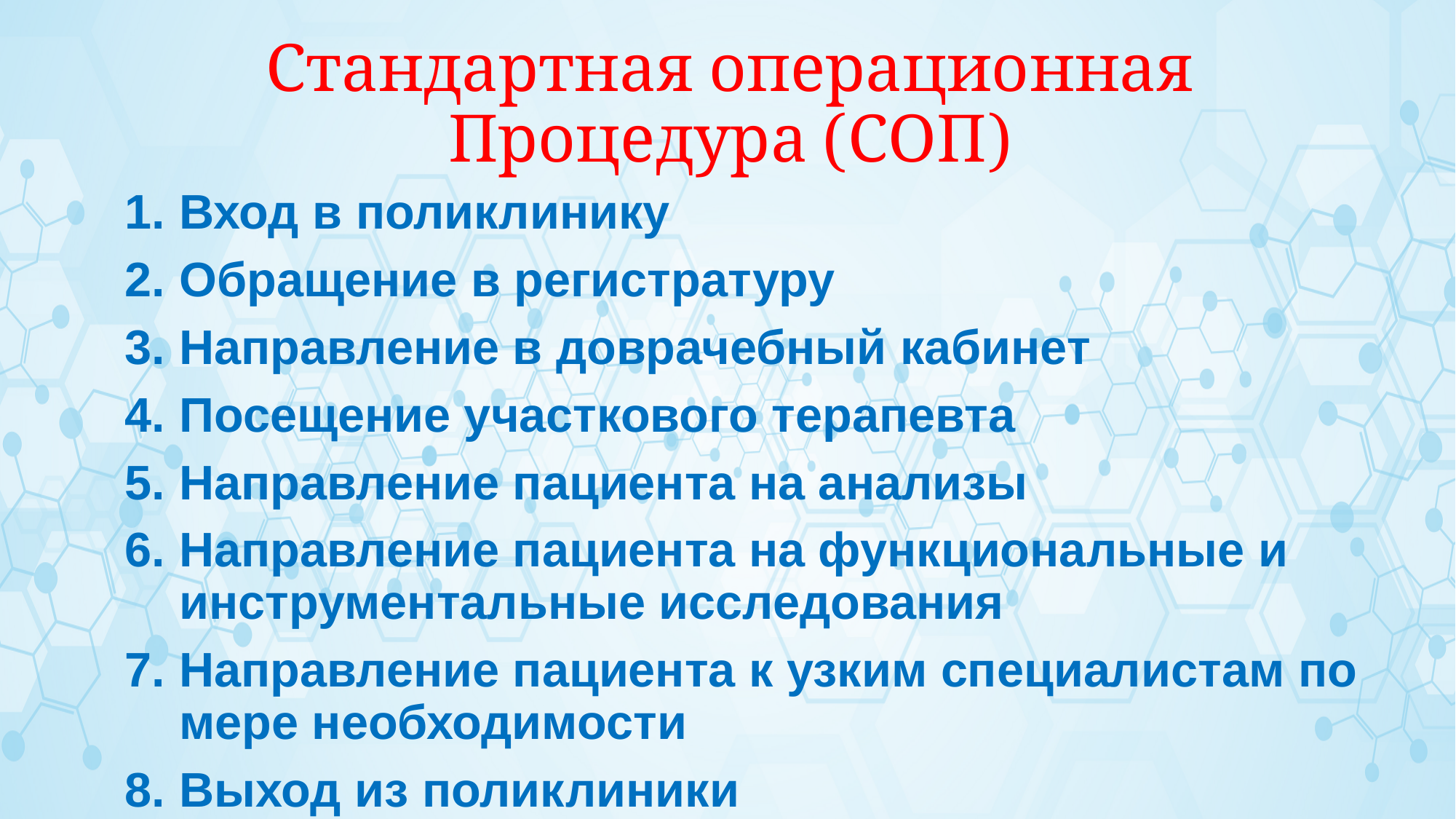

# Стандартная операционная Процедура (СОП)
Вход в поликлинику
Обращение в регистратуру
Направление в доврачебный кабинет
Посещение участкового терапевта
Направление пациента на анализы
Направление пациента на функциональные и инструментальные исследования
Направление пациента к узким специалистам по мере необходимости
Выход из поликлиники